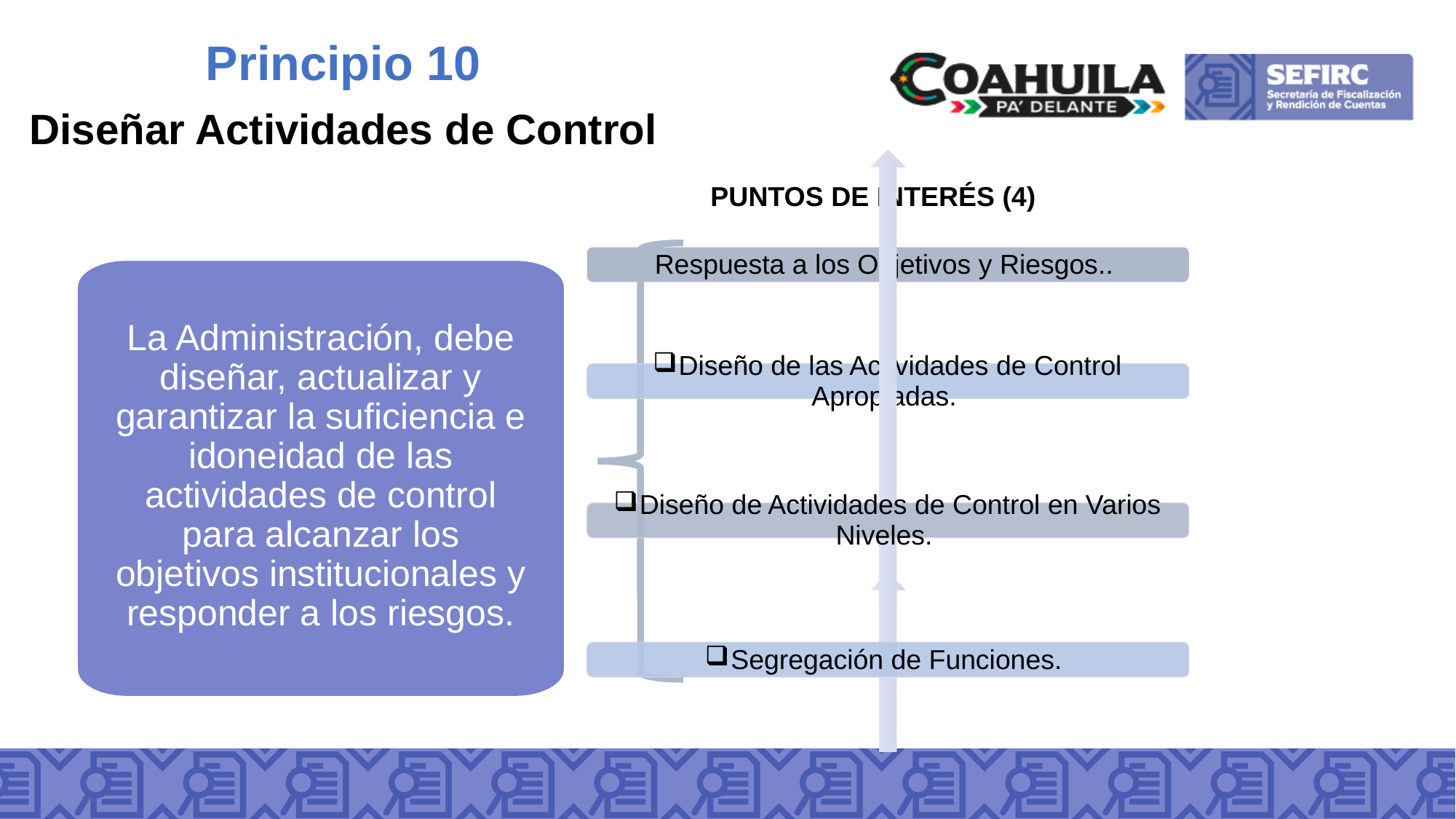

Principio 10
Diseñar Actividades de Control
PUNTOS DE INTERÉS (4)

Respuesta a los Objetivos y Riesgos..
Diseño de las Actividades de Control Apropiadas.
Diseño de Actividades de Control en Varios Niveles.
Segregación de Funciones.

La Administración, debe diseñar, actualizar y garantizar la suficiencia e idoneidad de las actividades de control para alcanzar los objetivos institucionales y responder a los riesgos.